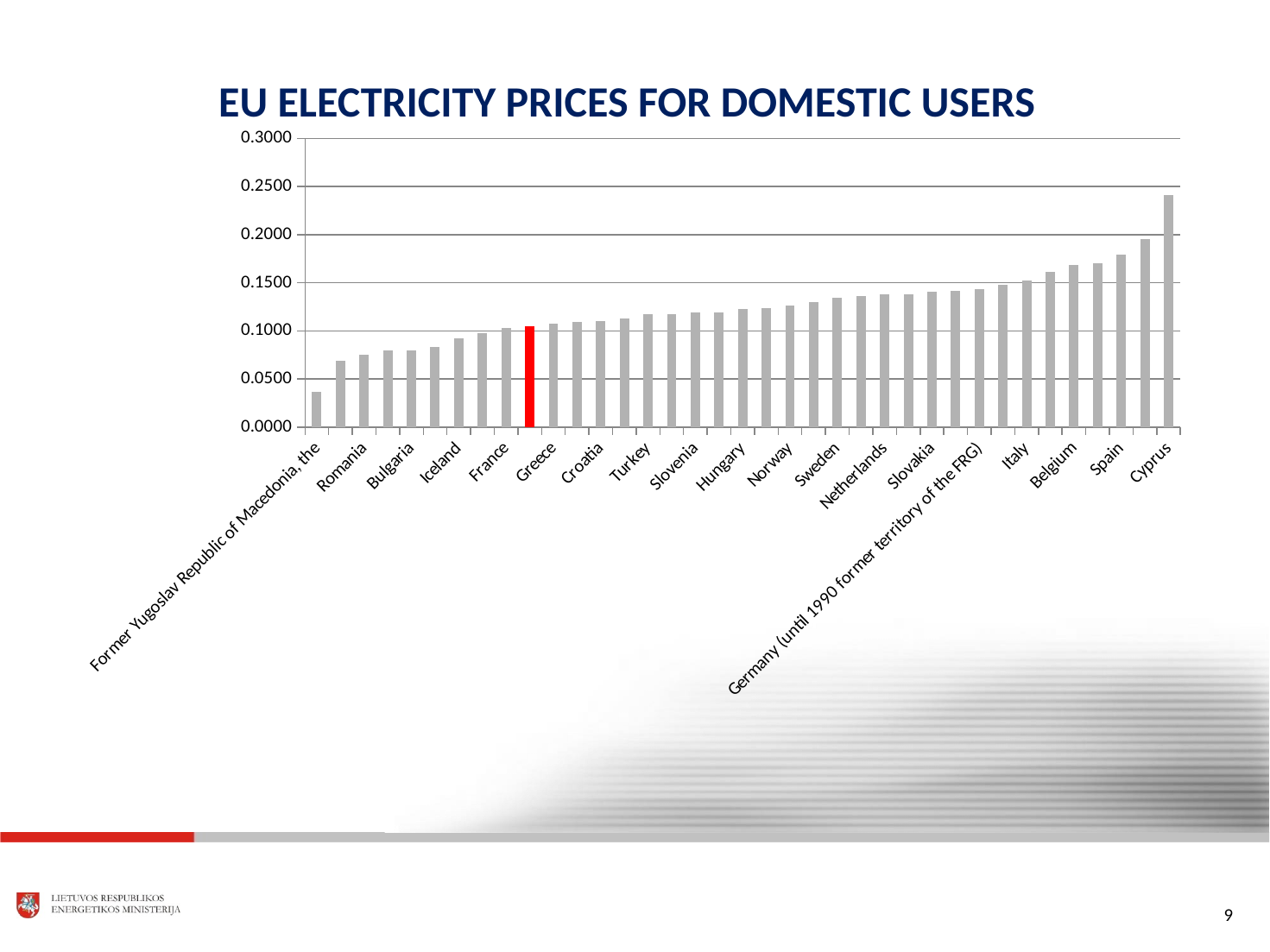

# EU ELECTRICITY PRICES FOR DOMESTIC USERS

### Chart

| Category |  |
|---|---|
| Former Yugoslav Republic of Macedonia, the | 0.0369 |
| Bosnia and Herzegovina | 0.0687 |
| Romania | 0.07480000000000002 |
| Estonia | 0.07940000000000001 |
| Bulgaria | 0.0796 |
| Montenegro | 0.08320000000000002 |
| Iceland | 0.09200000000000003 |
| Albania | 0.09730000000000001 |
| France | 0.10260000000000001 |
| Lithuania | 0.1048 |
| Greece | 0.10720000000000002 |
| Finland | 0.10970000000000003 |
| Croatia | 0.11 |
| Latvia | 0.11320000000000001 |
| Turkey | 0.1169 |
| Portugal | 0.1174 |
| Slovenia | 0.11920000000000001 |
| Poland | 0.11950000000000001 |
| Hungary | 0.12260000000000001 |
| Czech Republic | 0.1238 |
| Norway | 0.1266 |
| Denmark | 0.1296 |
| Sweden | 0.1345 |
| Euro area (EA11-2000, EA12-2006, EA13-2007, EA15-2008, EA16-2010, EA17) | 0.1366 |
| Netherlands | 0.1377 |
| European Union (27 countries) | 0.1383 |
| Slovakia | 0.14040000000000002 |
| Austria | 0.1412 |
| Germany (until 1990 former territory of the FRG) | 0.1432 |
| Luxembourg | 0.14770000000000003 |
| Italy | 0.15250000000000002 |
| Malta | 0.1615 |
| Belgium | 0.1684 |
| United Kingdom | 0.1701 |
| Spain | 0.17890000000000003 |
| Ireland | 0.1954 |
| Cyprus | 0.24140000000000003 |